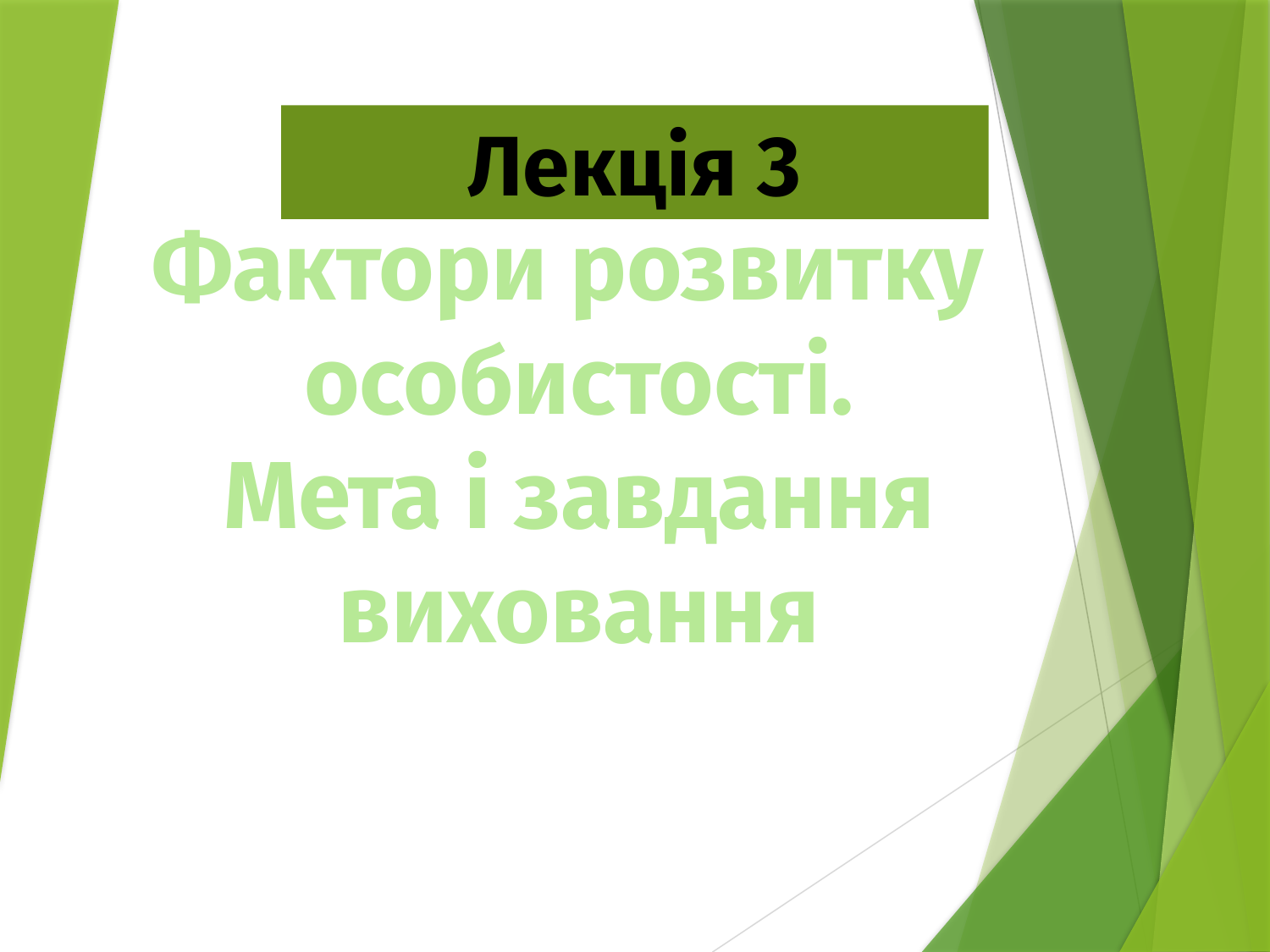

Лекція 3
Фактори розвитку
особистості.
Мета і завдання
 виховання